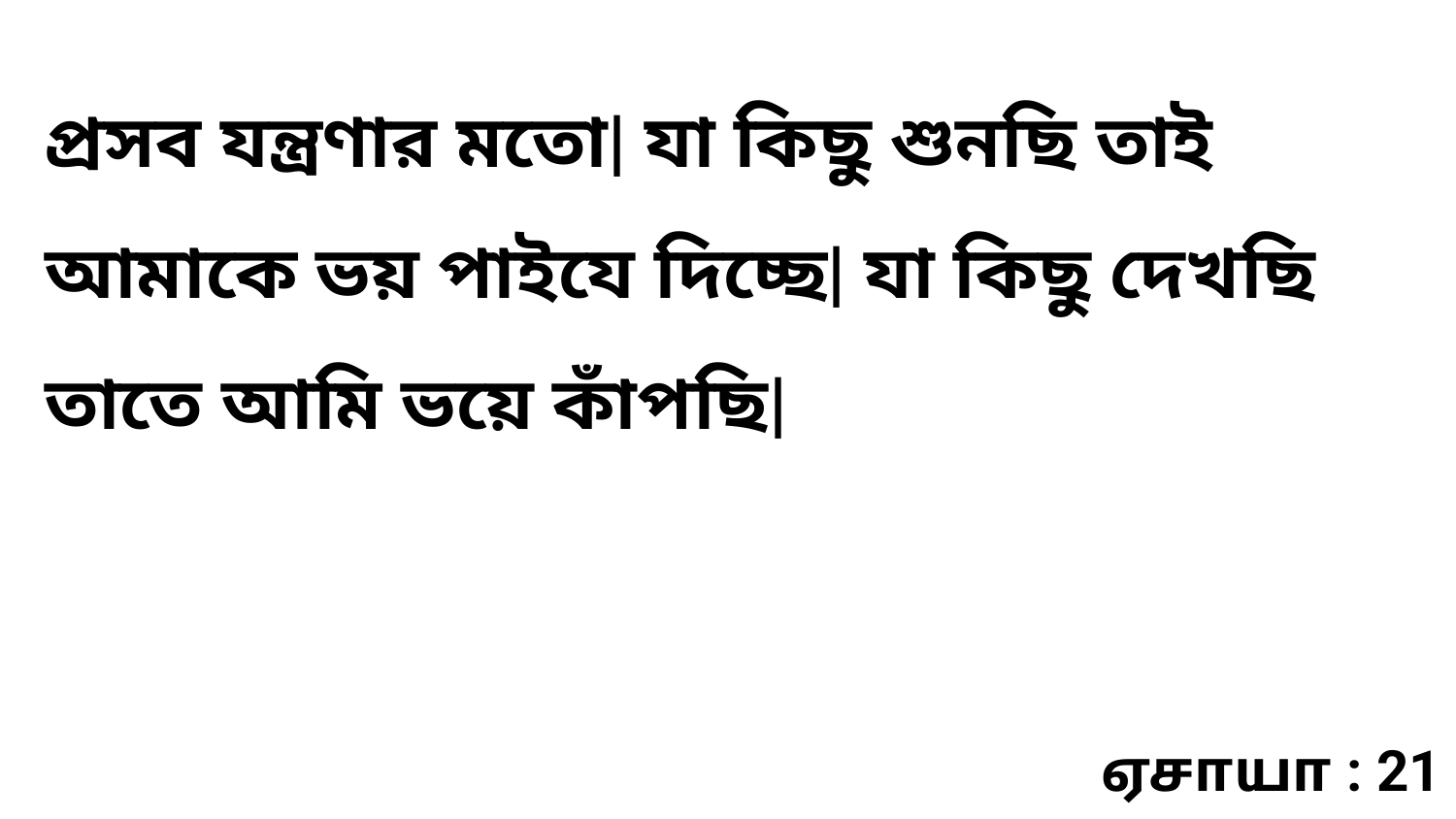

প্রসব যন্ত্রণার মতো| যা কিছু শুনছি তাই আমাকে ভয় পাইযে দিচ্ছে| যা কিছু দেখছি তাতে আমি ভয়ে কাঁপছি|
ஏசாயா : 21